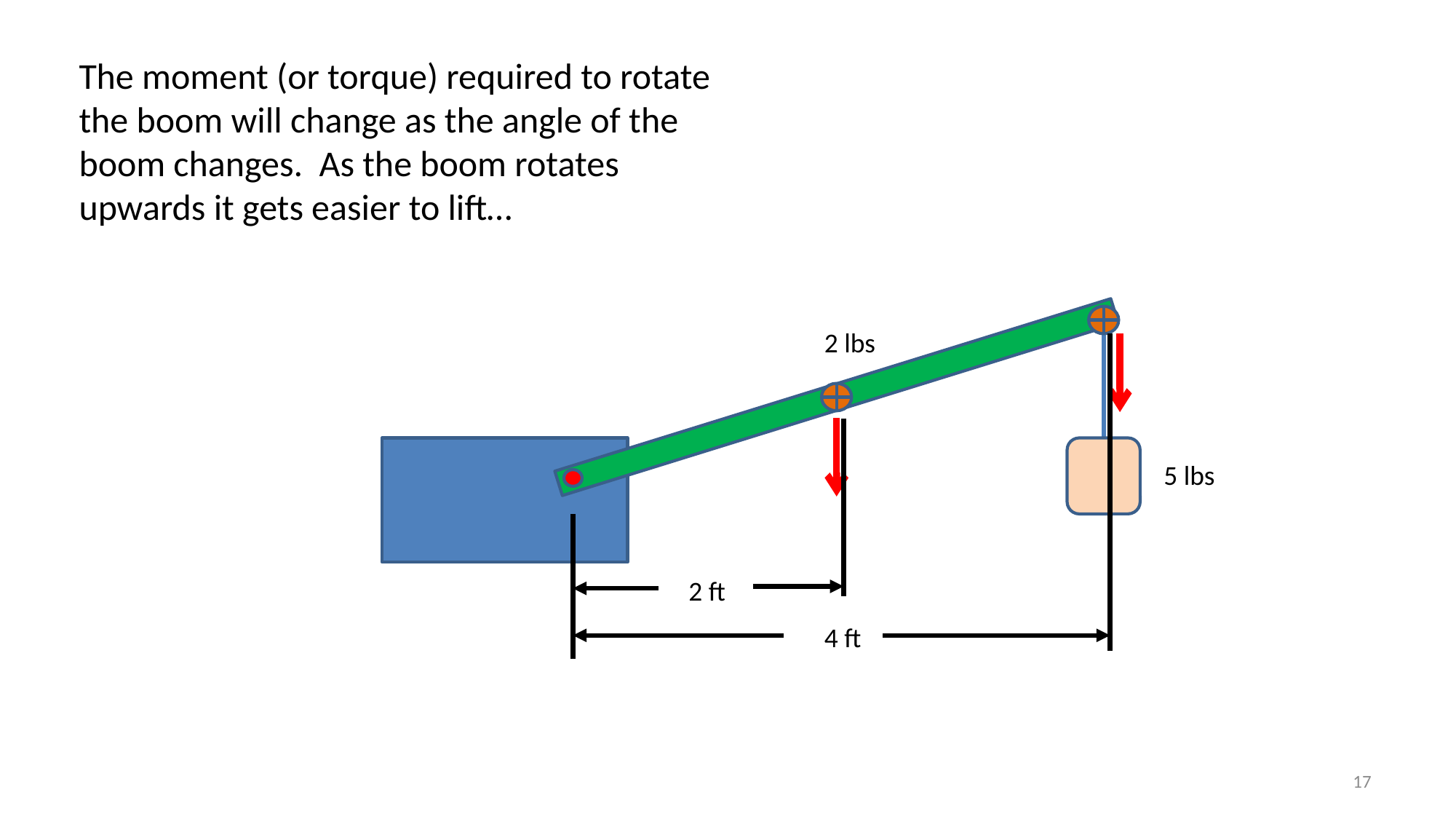

The moment (or torque) required to rotate the boom will change as the angle of the boom changes.  As the boom rotates upwards it gets easier to lift…

2 lbs
2 ft
4 ft

5 lbs

17